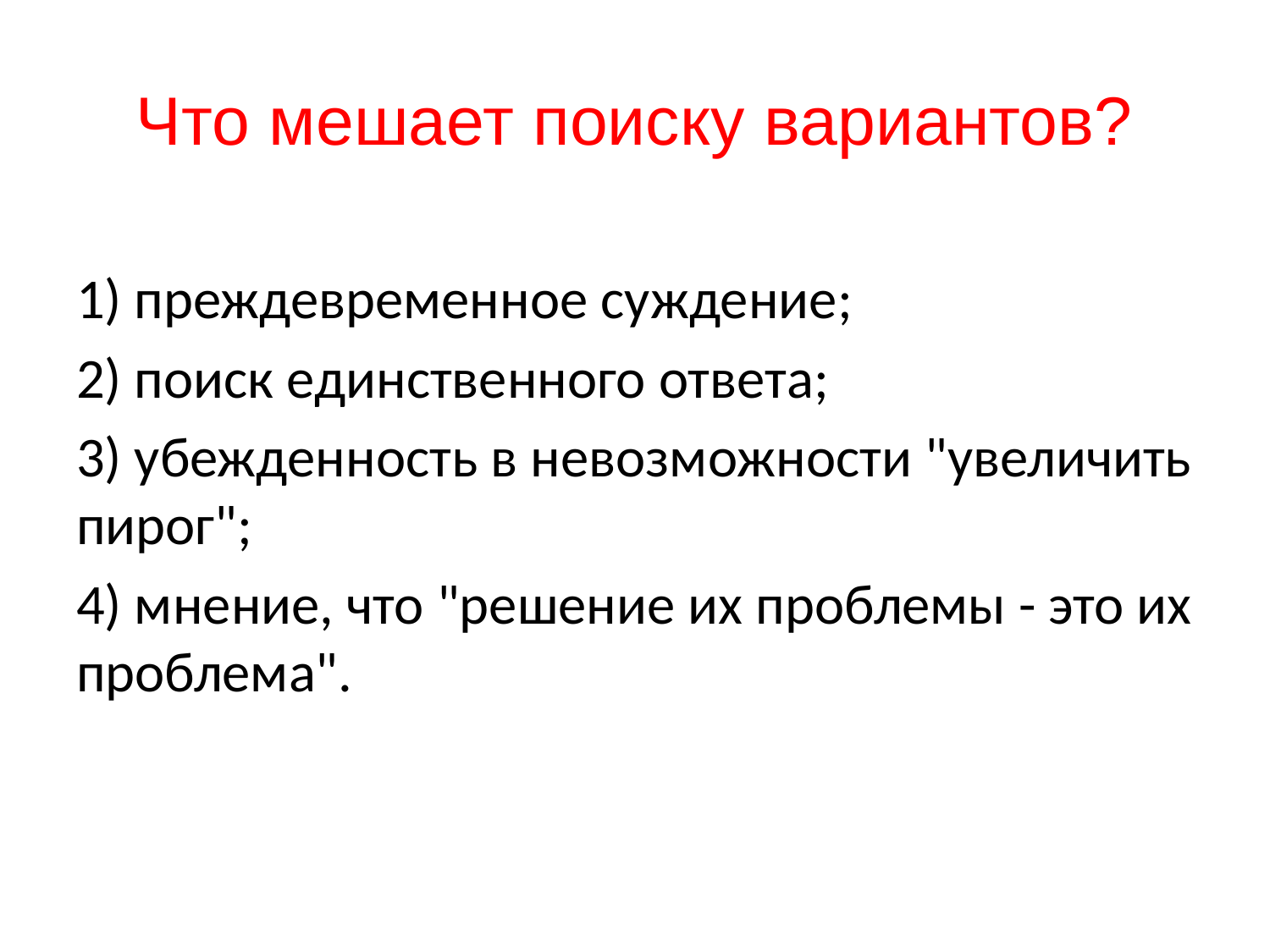

# Что мешает поиску вариантов?
1) преждевременное суждение;
2) поиск единственного ответа;
3) убежденность в невозможности "увеличить пирог";
4) мнение, что "решение их проблемы - это их проблема".